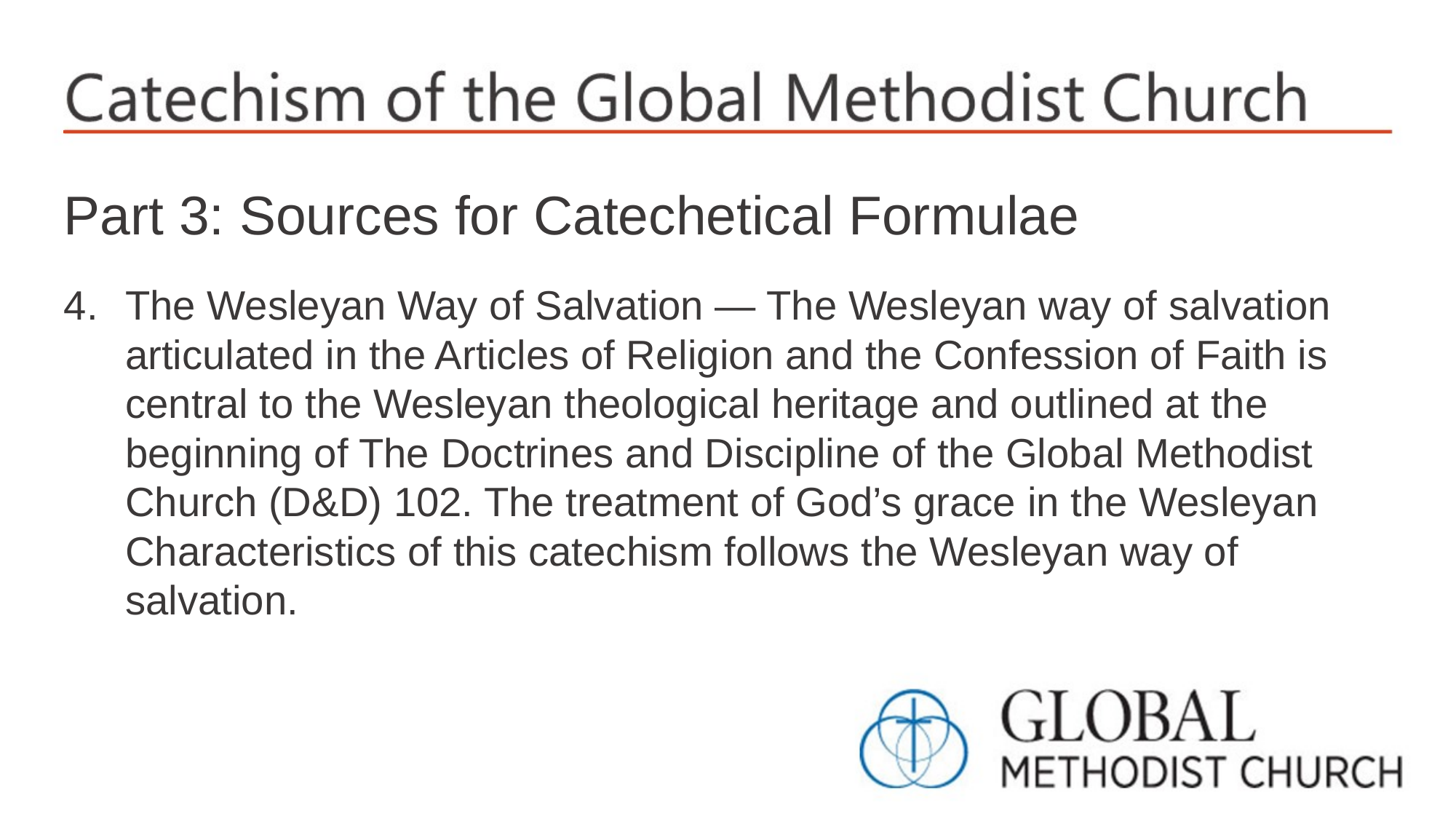

Part 3: Sources for Catechetical Formulae
The Wesleyan Way of Salvation — The Wesleyan way of salvation articulated in the Articles of Religion and the Confession of Faith is central to the Wesleyan theological heritage and outlined at the beginning of The Doctrines and Discipline of the Global Methodist Church (D&D) 102. The treatment of God’s grace in the Wesleyan Characteristics of this catechism follows the Wesleyan way of salvation.